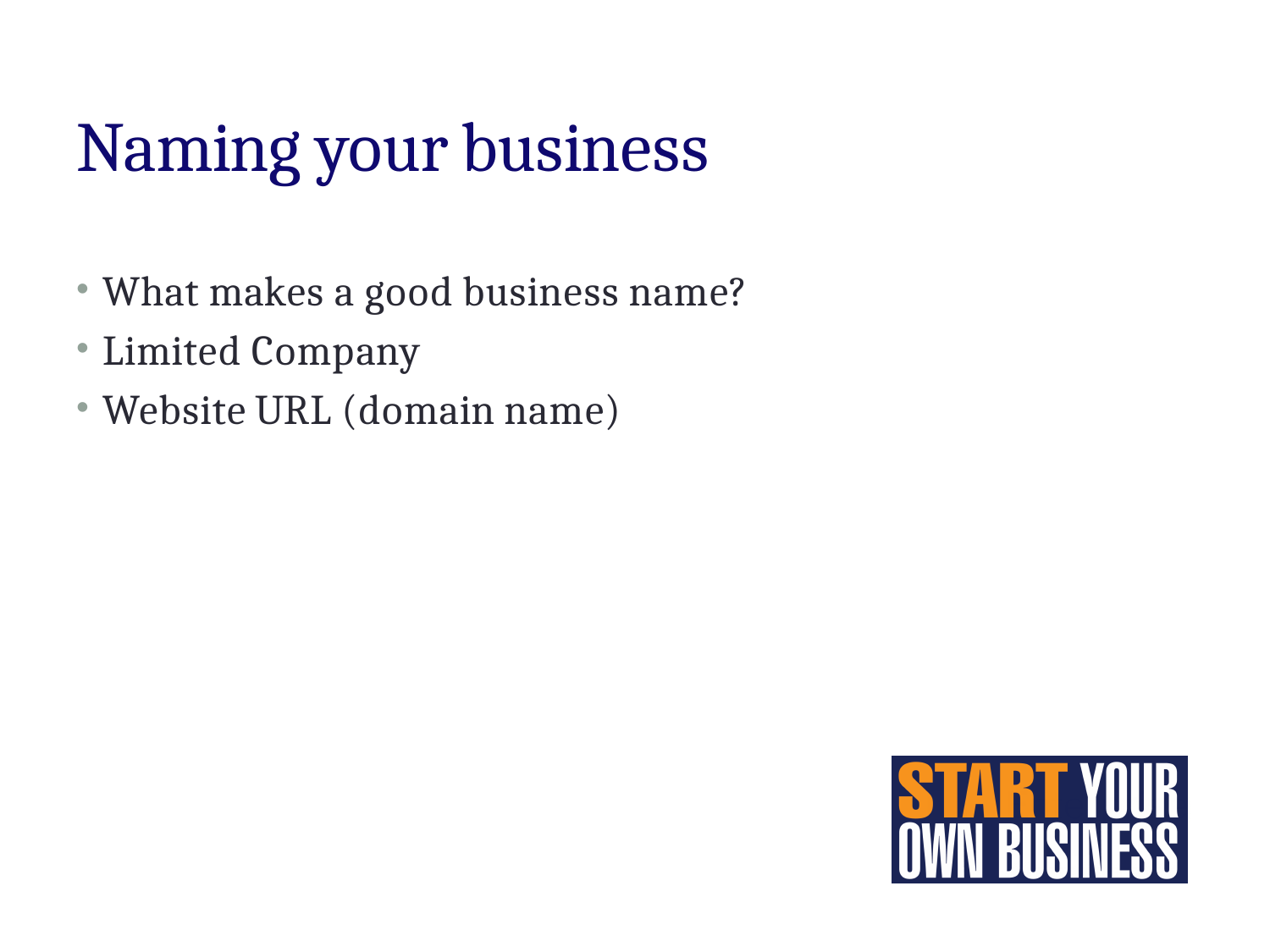

# Naming your business
What makes a good business name?
Limited Company
Website URL (domain name)